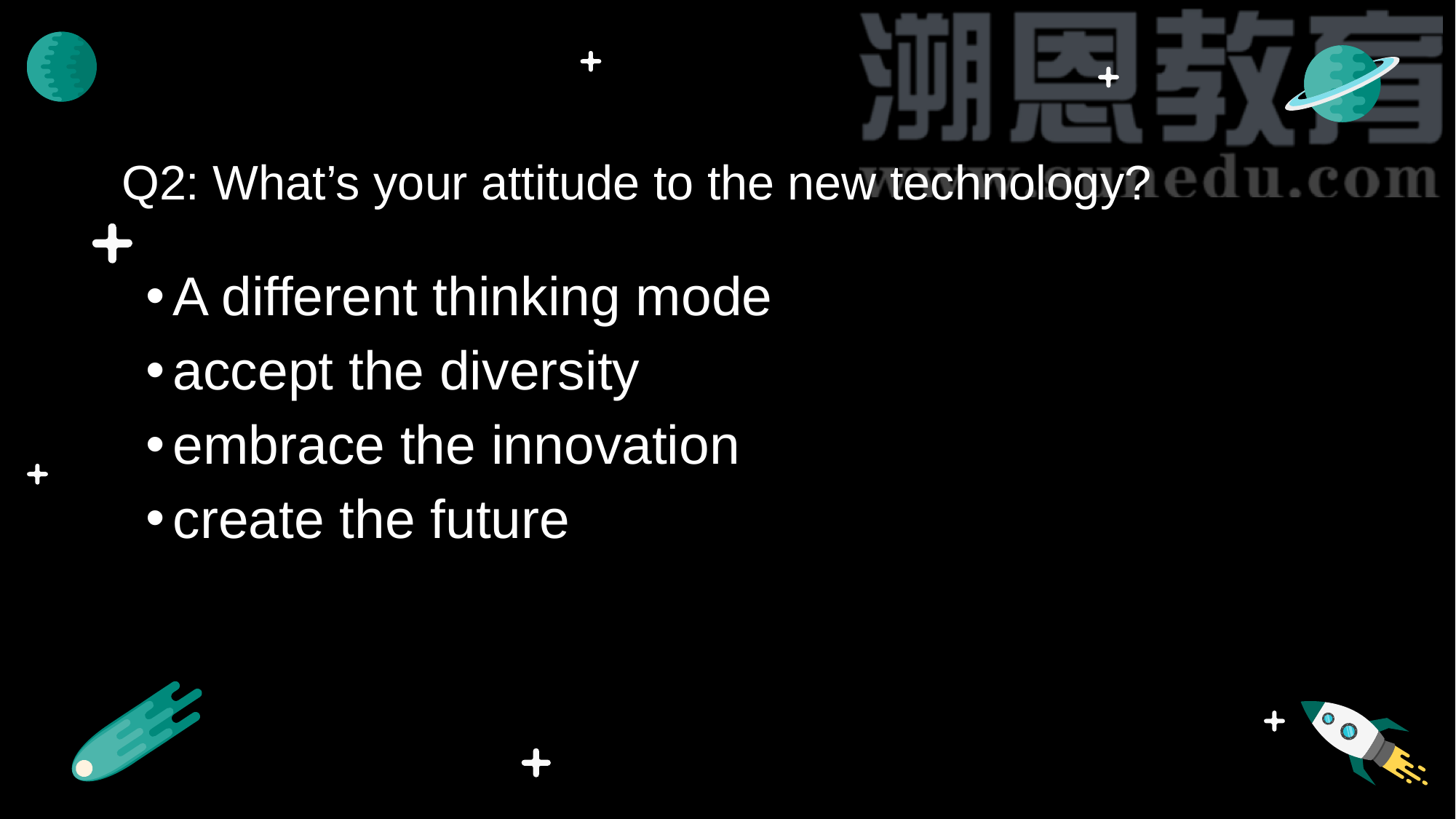

#
Q2: What’s your attitude to the new technology?
A different thinking mode
accept the diversity
embrace the innovation
create the future